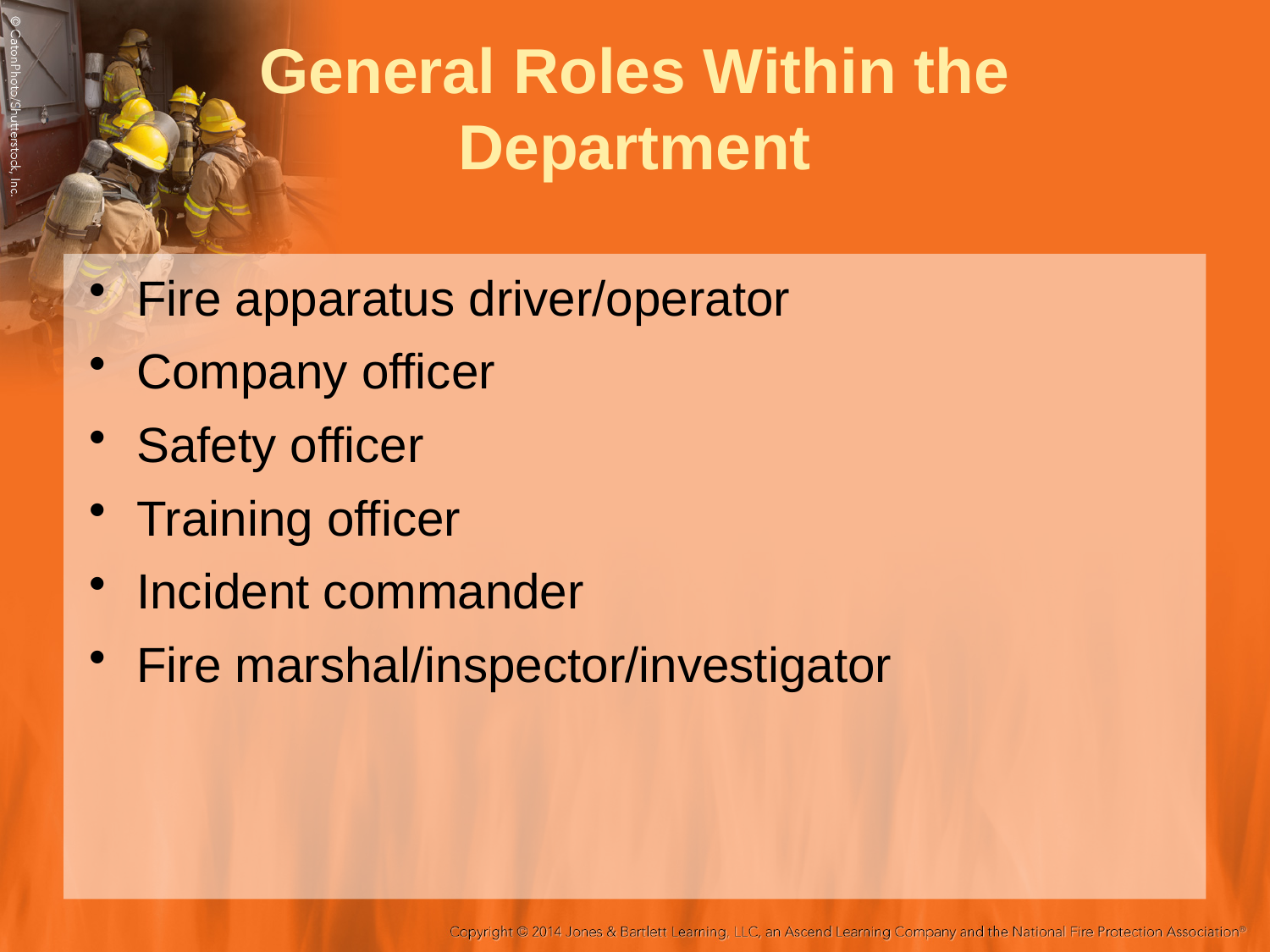

# General Roles Within the Department
Fire apparatus driver/operator
Company officer
Safety officer
Training officer
Incident commander
Fire marshal/inspector/investigator